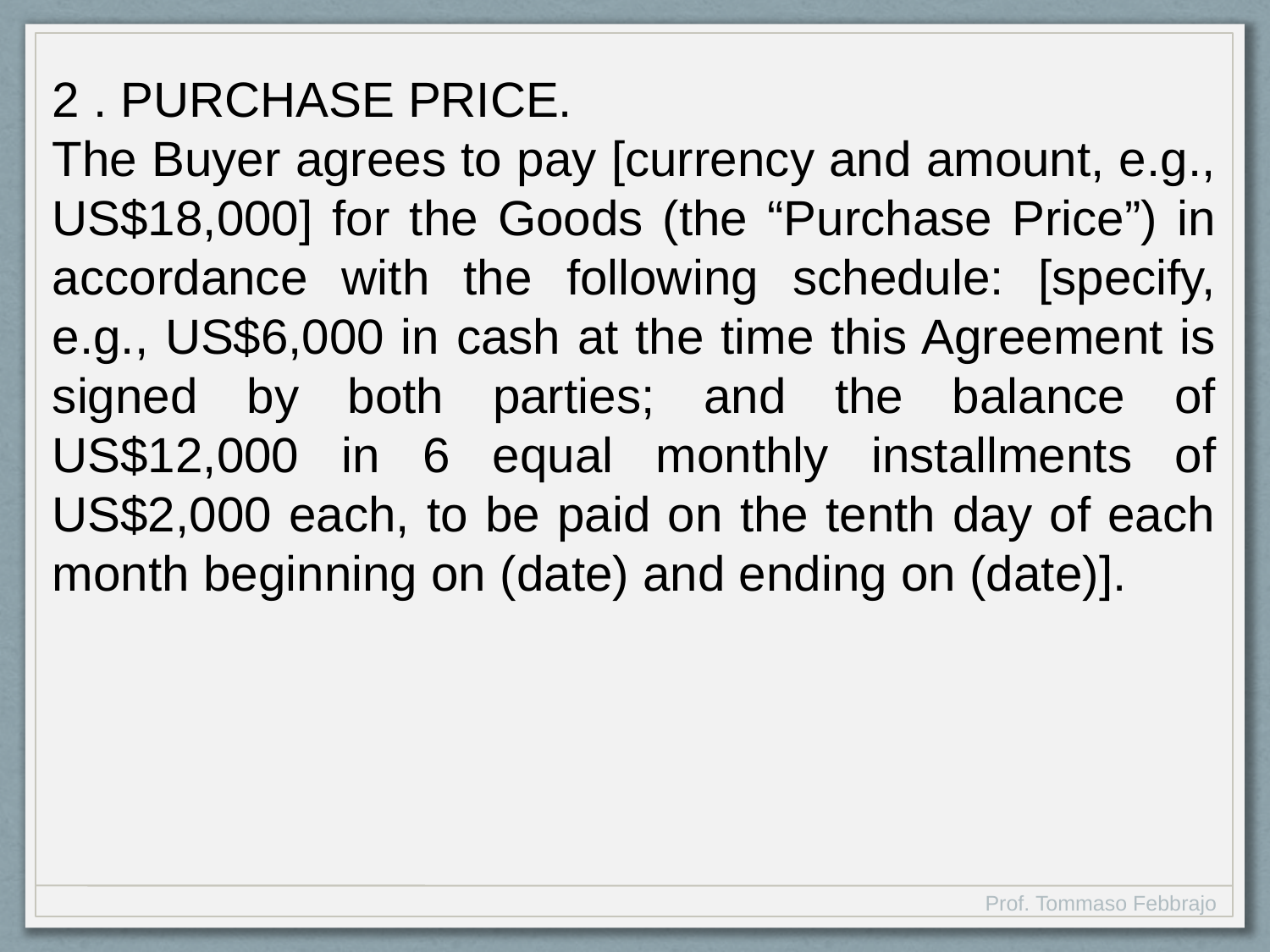

2 . PURCHASE PRICE.
The Buyer agrees to pay [currency and amount, e.g., US$18,000] for the Goods (the “Purchase Price”) in accordance with the following schedule: [specify, e.g., US$6,000 in cash at the time this Agreement is signed by both parties; and the balance of US$12,000 in 6 equal monthly installments of US$2,000 each, to be paid on the tenth day of each month beginning on (date) and ending on (date)].

Prof. Tommaso Febbrajo